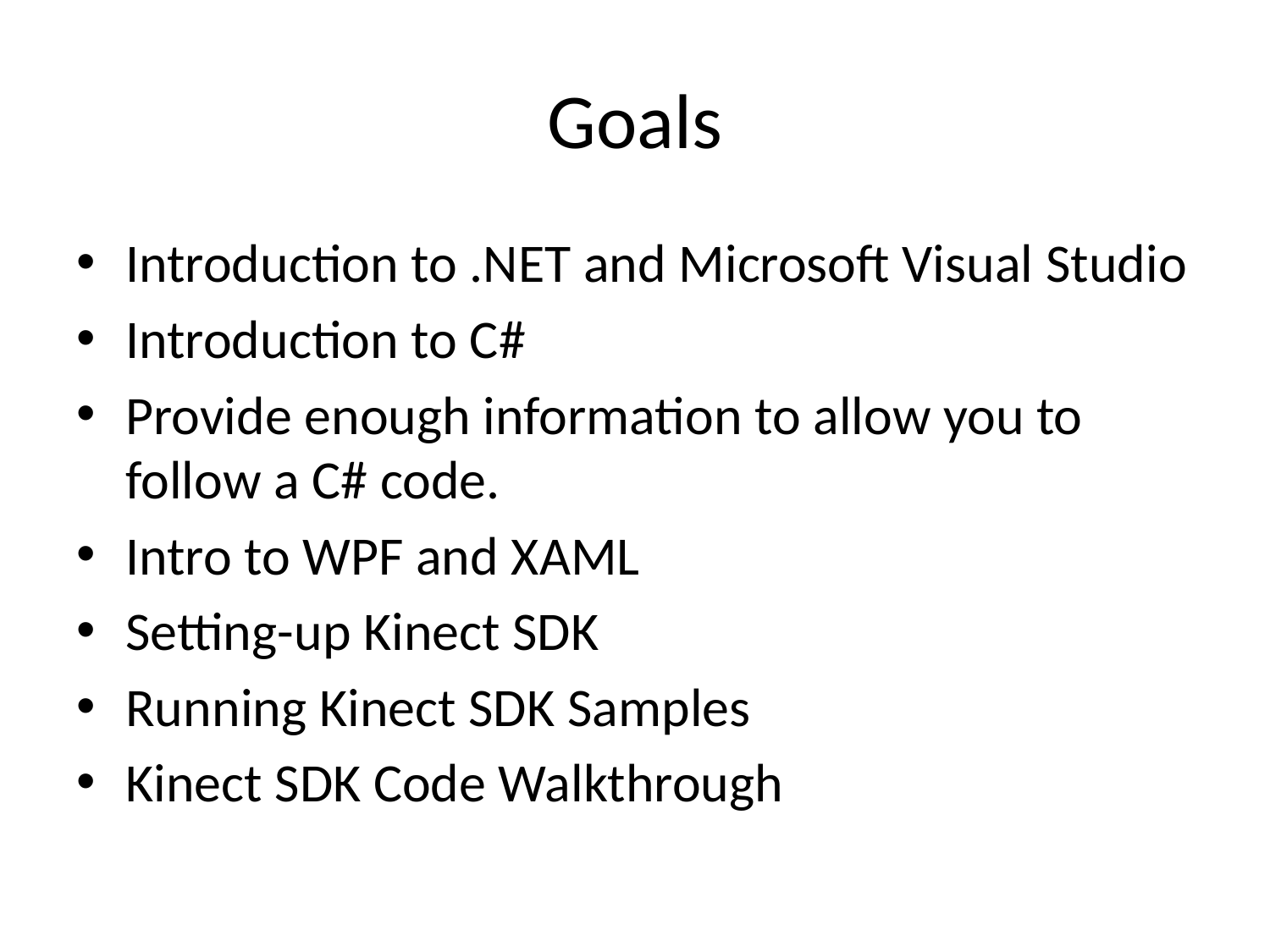

# Goals
Introduction to .NET and Microsoft Visual Studio
Introduction to C#
Provide enough information to allow you to follow a C# code.
Intro to WPF and XAML
Setting-up Kinect SDK
Running Kinect SDK Samples
Kinect SDK Code Walkthrough